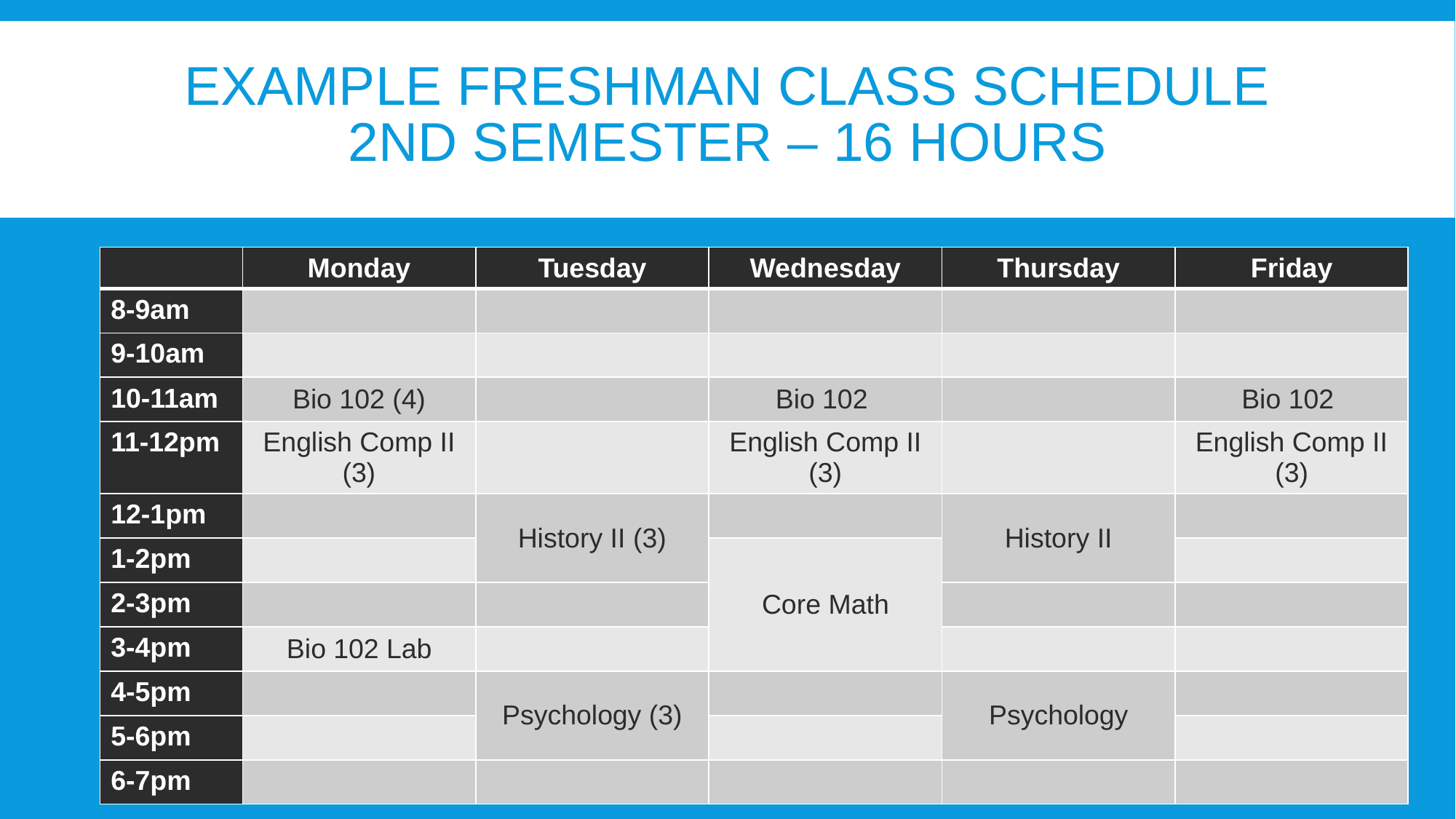

# Example Freshman Class Schedule 2nd Semester – 16 hours
|  | Monday | Tuesday | Wednesday | Thursday | Friday |
| --- | --- | --- | --- | --- | --- |
| 8-9am |  |  |  |  |  |
| 9-10am |  |  |  |  |  |
| 10-11am | Bio 102 (4) |  | Bio 102 |  | Bio 102 |
| 11-12pm | English Comp II (3) |  | English Comp II (3) |  | English Comp II (3) |
| 12-1pm |  | History II (3) |  | History II |  |
| 1-2pm |  |  | Core Math |  |  |
| 2-3pm |  |  |  |  |  |
| 3-4pm | Bio 102 Lab |  |  |  |  |
| 4-5pm |  | Psychology (3) |  | Psychology |  |
| 5-6pm |  |  |  |  |  |
| 6-7pm |  |  |  |  |  |